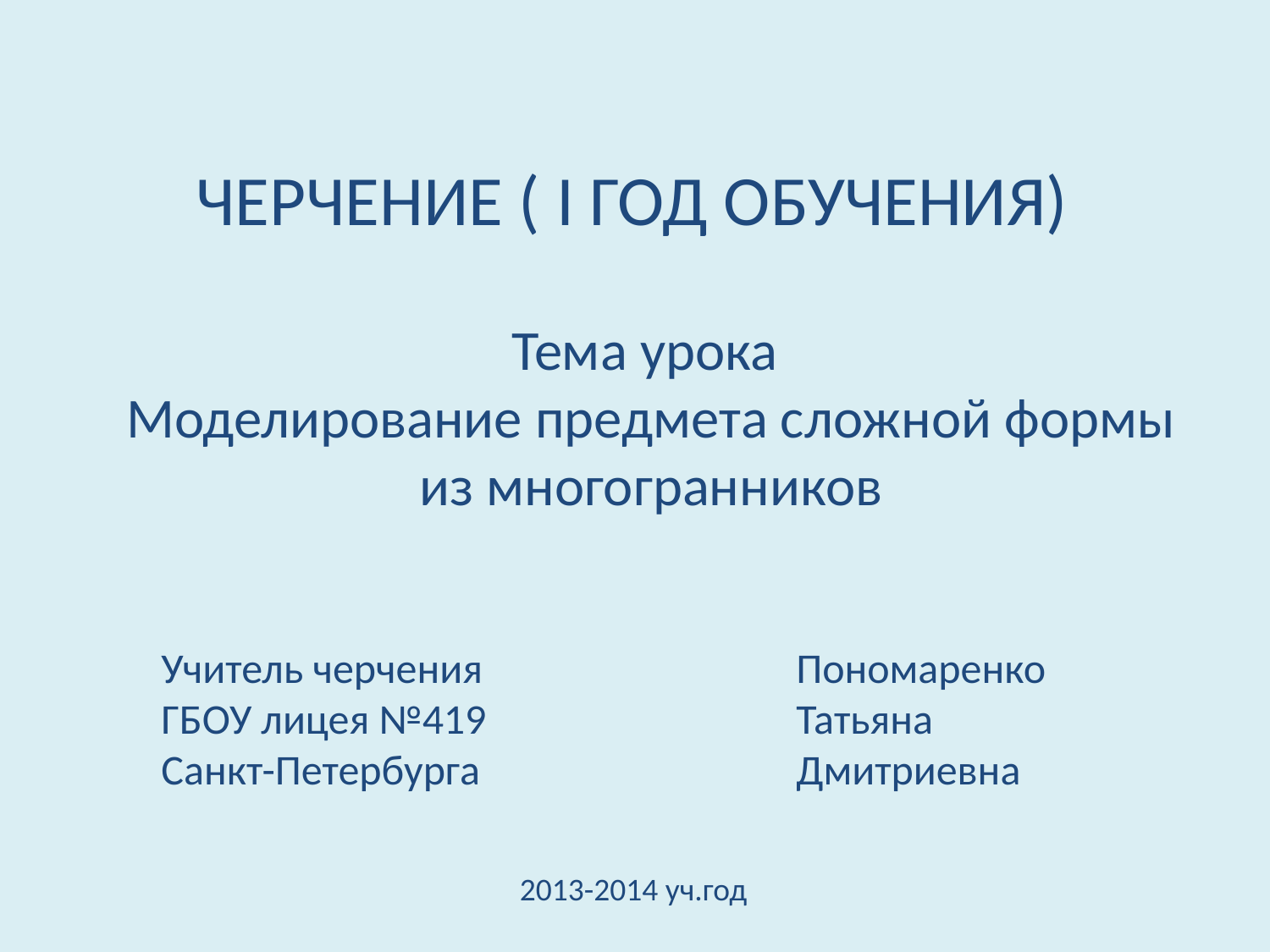

ЧЕРЧЕНИЕ ( I ГОД ОБУЧЕНИЯ)
Тема урока
 Моделирование предмета сложной формы
 из многогранников
Учитель черчения			Пономаренко
ГБОУ лицея №419			Татьяна
Санкт-Петербурга			Дмитриевна
2013-2014 уч.год